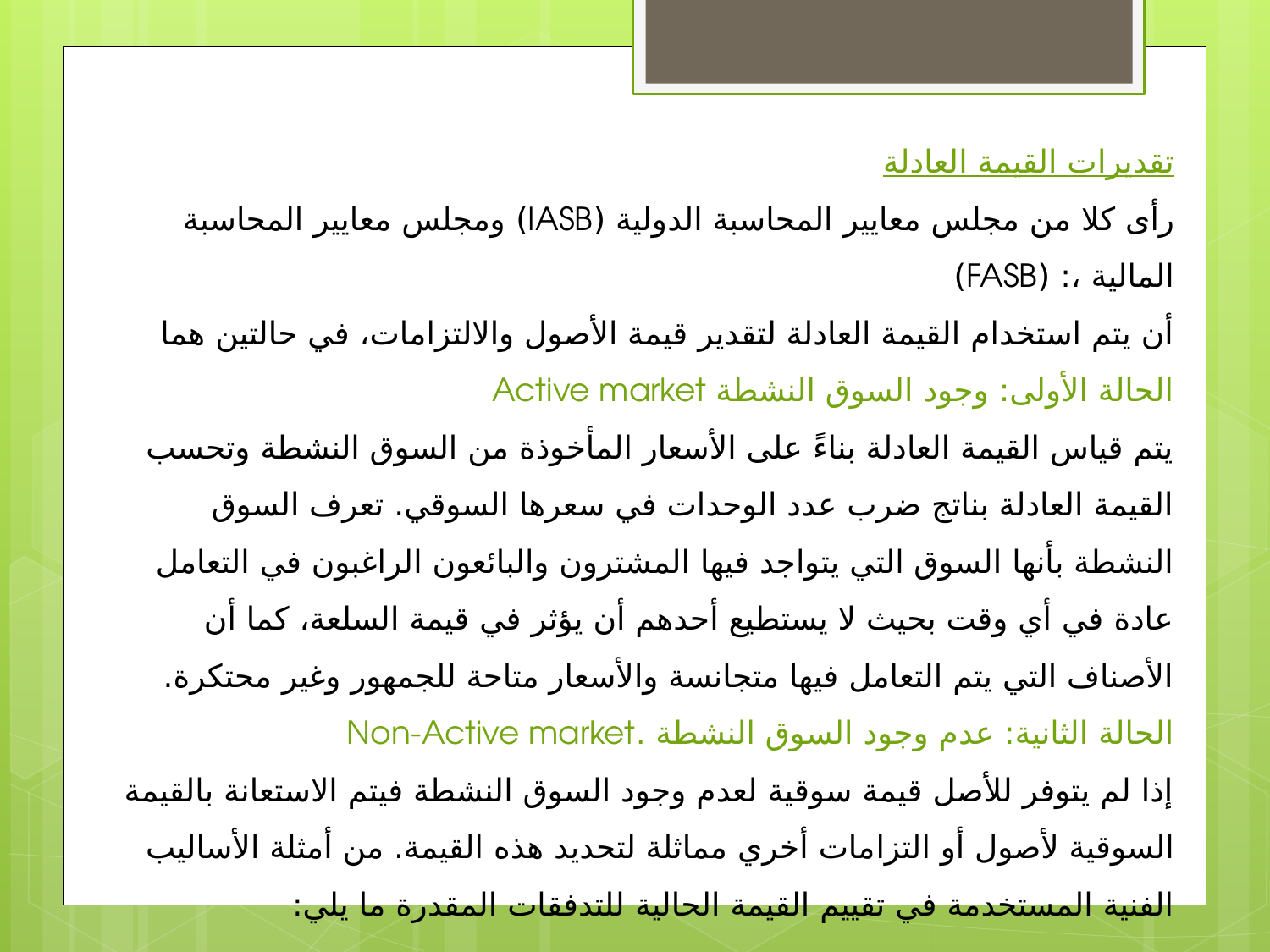

تقديرات القيمة العادلة
رأى كلا من مجلس معايير المحاسبة الدولية (IASB) ومجلس معايير المحاسبة المالية ،: (FASB)
أن يتم استخدام القيمة العادلة لتقدير قيمة الأصول والالتزامات، في حالتين هما
الحالة الأولى: وجود السوق النشطة Active market
يتم قياس القيمة العادلة بناءً على الأسعار المأخوذة من السوق النشطة وتحسب القيمة العادلة بناتج ضرب عدد الوحدات في سعرها السوقي. تعرف السوق النشطة بأنها السوق التي يتواجد فيها المشترون والبائعون الراغبون في التعامل عادة في أي وقت بحيث لا يستطيع أحدهم أن يؤثر في قيمة السلعة، كما أن الأصناف التي يتم التعامل فيها متجانسة والأسعار متاحة للجمهور وغير محتكرة.
الحالة الثانية: عدم وجود السوق النشطة .Non-Active market
إذا لم يتوفر للأصل قيمة سوقية لعدم وجود السوق النشطة فيتم الاستعانة بالقيمة السوقية لأصول أو التزامات أخري مماثلة لتحديد هذه القيمة. من أمثلة الأساليب الفنية المستخدمة في تقييم القيمة الحالية للتدفقات المقدرة ما يلي: